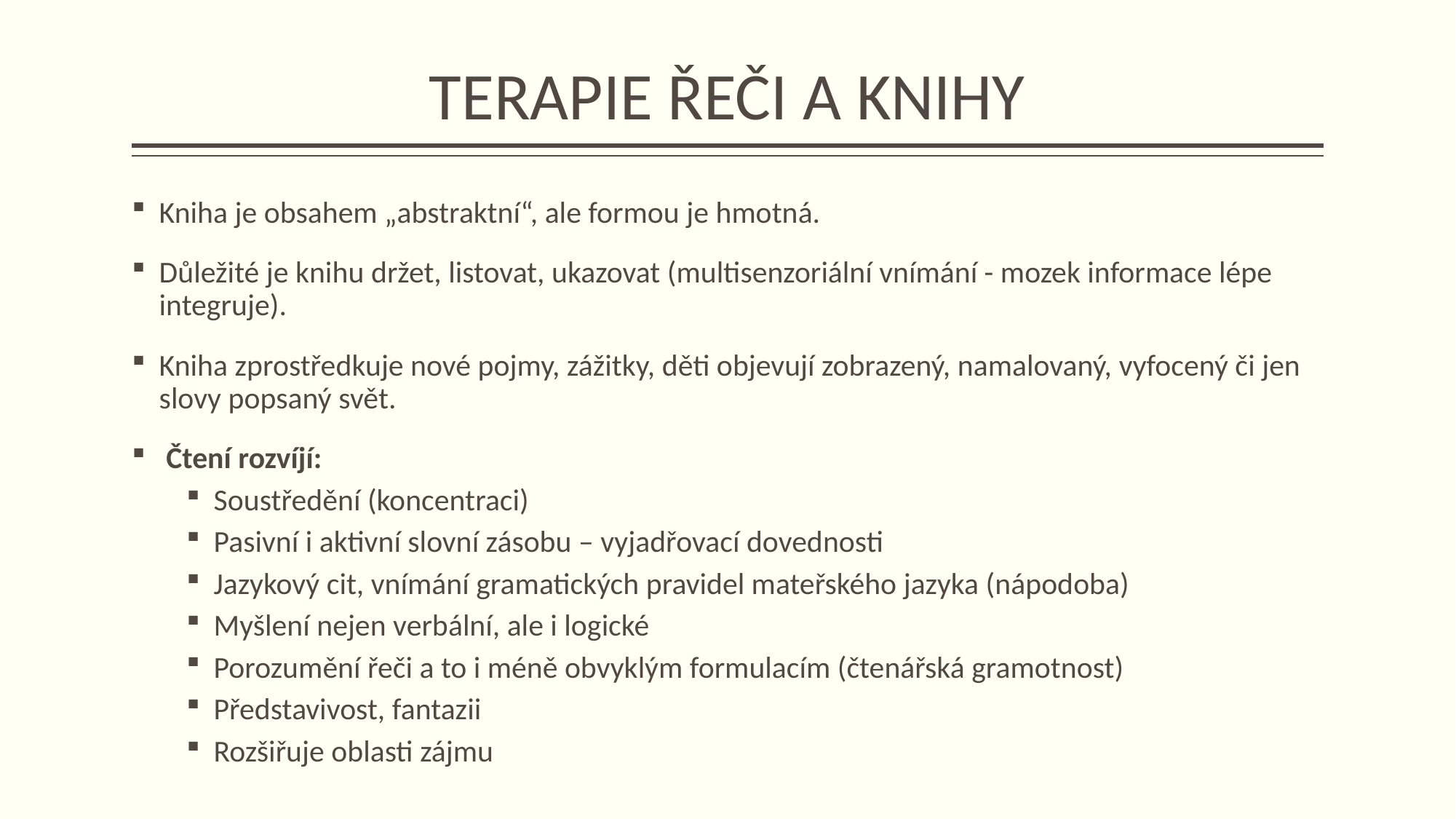

# TERAPIE ŘEČI A KNIHY
Kniha je obsahem „abstraktní“, ale formou je hmotná.
Důležité je knihu držet, listovat, ukazovat (multisenzoriální vnímání - mozek informace lépe integruje).
Kniha zprostředkuje nové pojmy, zážitky, děti objevují zobrazený, namalovaný, vyfocený či jen slovy popsaný svět.
 Čtení rozvíjí:
Soustředění (koncentraci)
Pasivní i aktivní slovní zásobu – vyjadřovací dovednosti
Jazykový cit, vnímání gramatických pravidel mateřského jazyka (nápodoba)
Myšlení nejen verbální, ale i logické
Porozumění řeči a to i méně obvyklým formulacím (čtenářská gramotnost)
Představivost, fantazii
Rozšiřuje oblasti zájmu